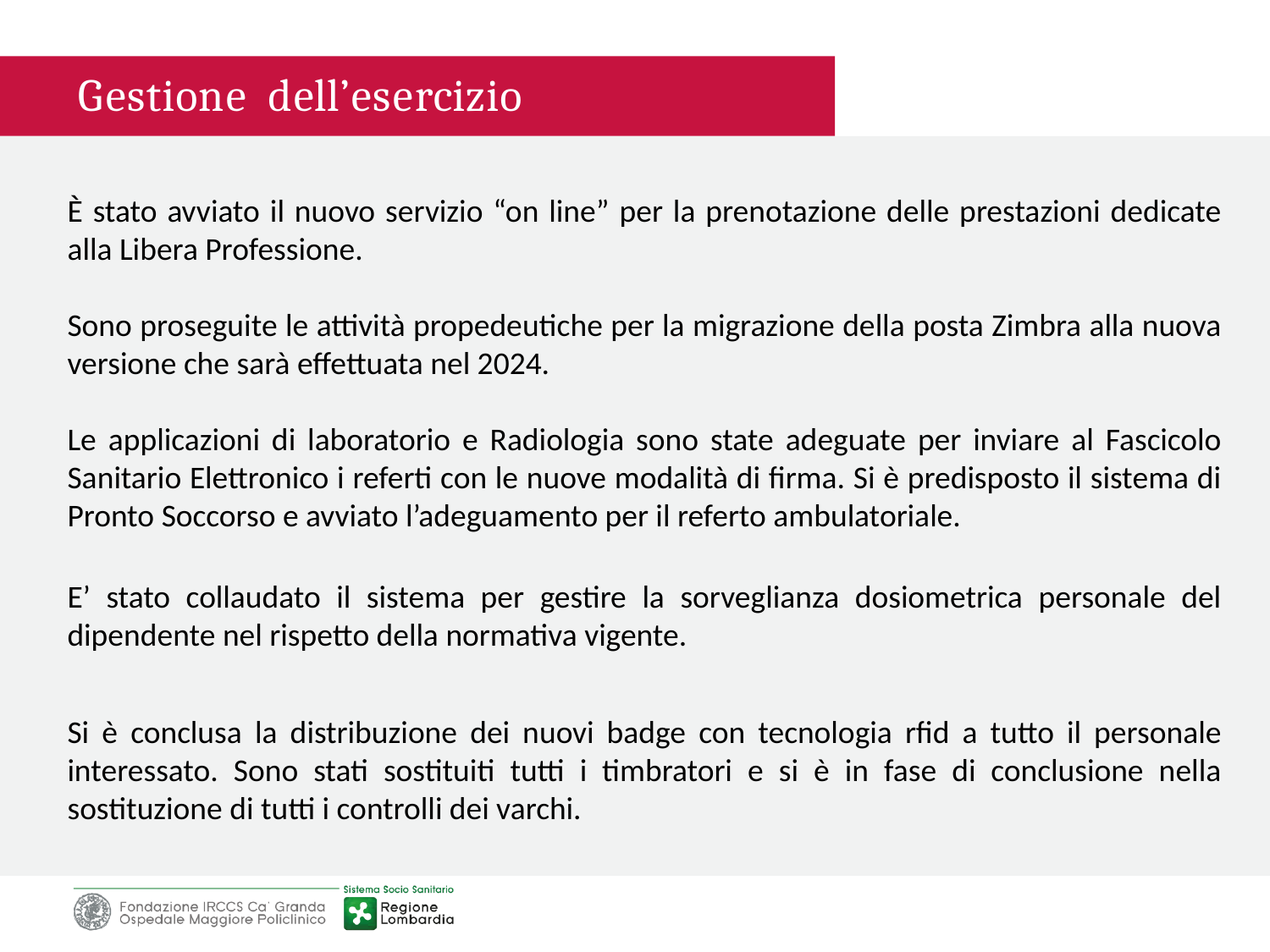

Gestione  dell’esercizio

È stato avviato il nuovo servizio “on line” per la prenotazione delle prestazioni dedicate alla Libera Professione.

Sono proseguite le attività propedeutiche per la migrazione della posta Zimbra alla nuova versione che sarà effettuata nel 2024.

Le applicazioni di laboratorio e Radiologia sono state adeguate per inviare al Fascicolo Sanitario Elettronico i referti con le nuove modalità di firma. Si è predisposto il sistema di Pronto Soccorso e avviato l’adeguamento per il referto ambulatoriale.

E’ stato collaudato il sistema per gestire la sorveglianza dosiometrica personale del dipendente nel rispetto della normativa vigente.

Si è conclusa la distribuzione dei nuovi badge con tecnologia rfid a tutto il personale interessato. Sono stati sostituiti tutti i timbratori e si è in fase di conclusione nella sostituzione di tutti i controlli dei varchi.